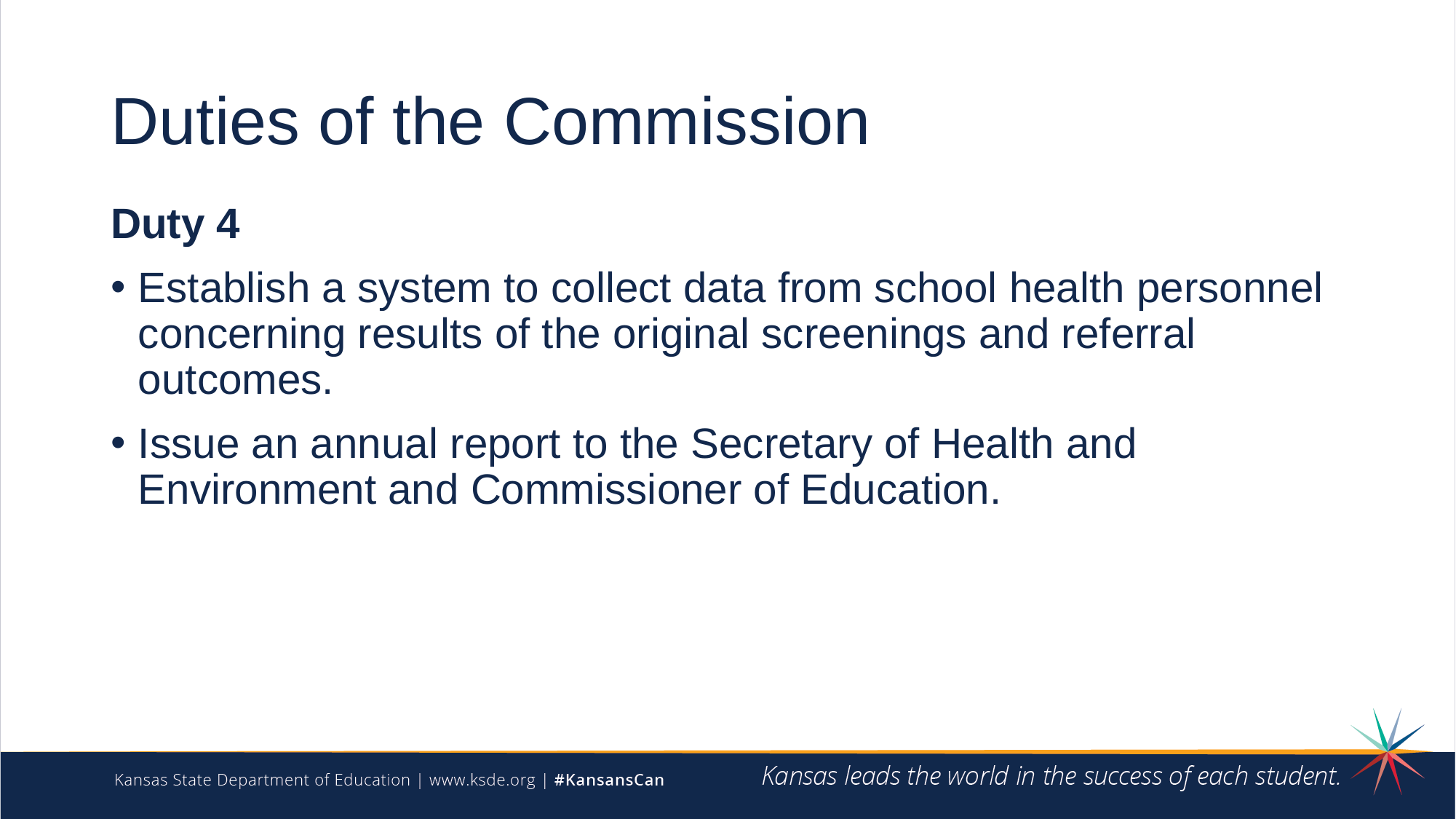

# Duties of the Commission
Duty 4
Establish a system to collect data from school health personnel concerning results of the original screenings and referral outcomes.
Issue an annual report to the Secretary of Health and Environment and Commissioner of Education.